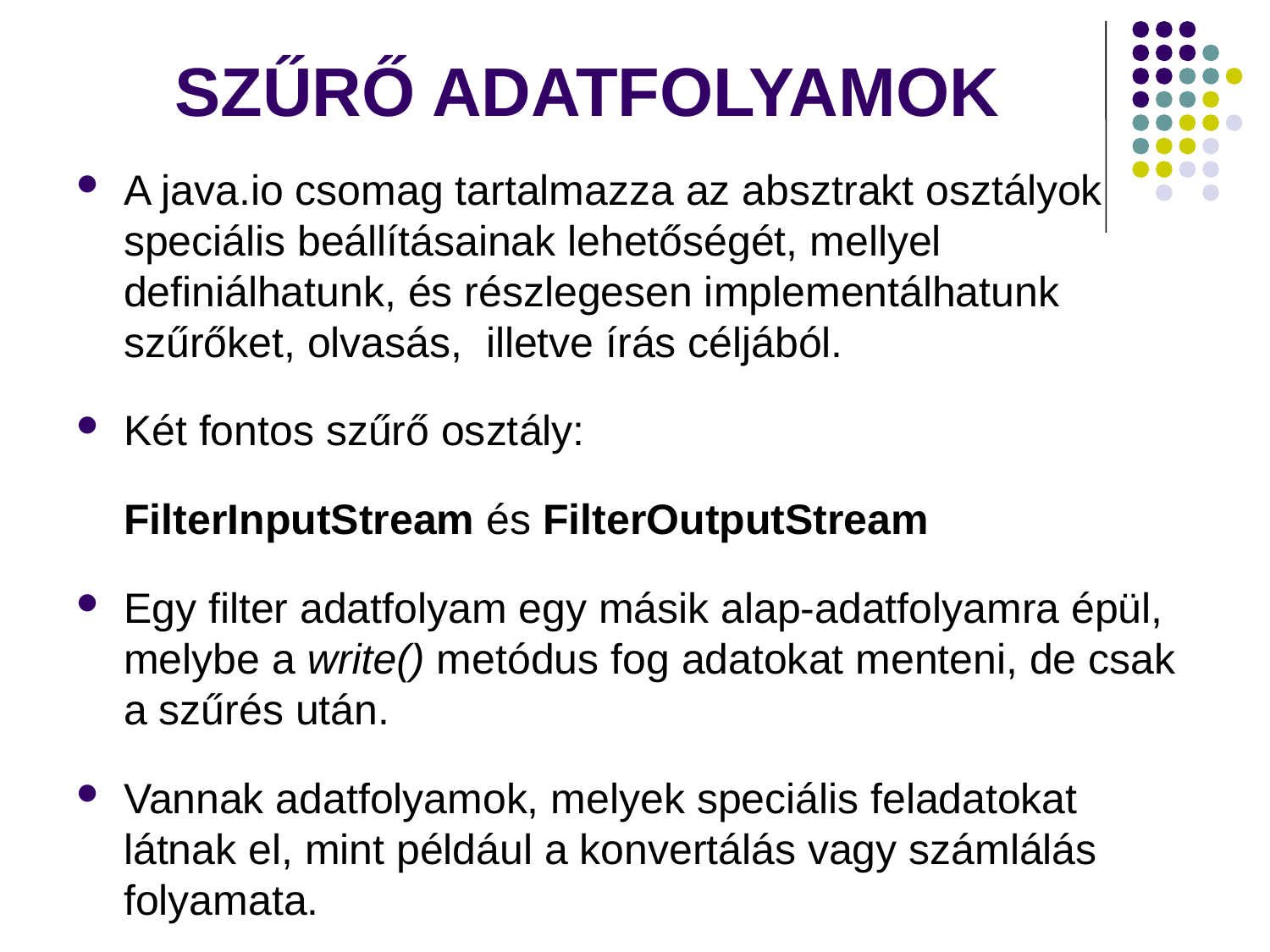

# SZŰRŐ ADATFOLYAMOK
A java.io csomag tartalmazza az absztrakt osztályok speciális beállításainak lehetőségét, mellyel definiálhatunk, és részlegesen implementálhatunk szűrőket, olvasás,  illetve írás céljából.

Két fontos szűrő osztály:

FilterInputStream és FilterOutputStream

Egy filter adatfolyam egy másik alap-adatfolyamra épül, melybe a write() metódus fog adatokat menteni, de csak a szűrés után.

Vannak adatfolyamok, melyek speciális feladatokat látnak el, mint például a konvertálás vagy számlálás folyamata.